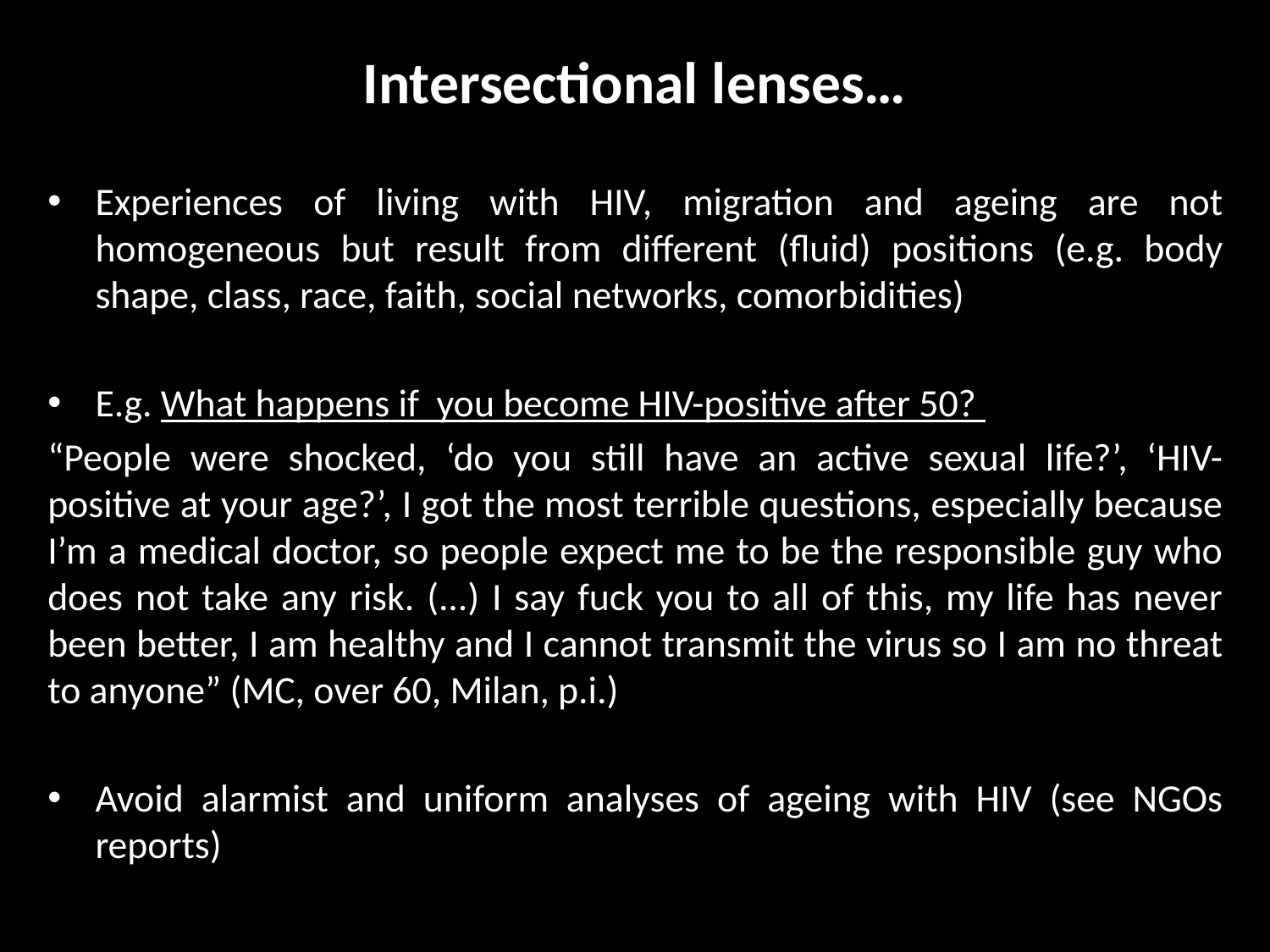

# Intersectional lenses…
Experiences of living with HIV, migration and ageing are not homogeneous but result from different (fluid) positions (e.g. body shape, class, race, faith, social networks, comorbidities)

E.g. What happens if  you become HIV-positive after 50?
“People were shocked, ‘do you still have an active sexual life?’, ‘HIV-positive at your age?’, I got the most terrible questions, especially because I’m a medical doctor, so people expect me to be the responsible guy who does not take any risk. (...) I say fuck you to all of this, my life has never been better, I am healthy and I cannot transmit the virus so I am no threat to anyone” (MC, over 60, Milan, p.i.)

Avoid alarmist and uniform analyses of ageing with HIV (see NGOs reports)